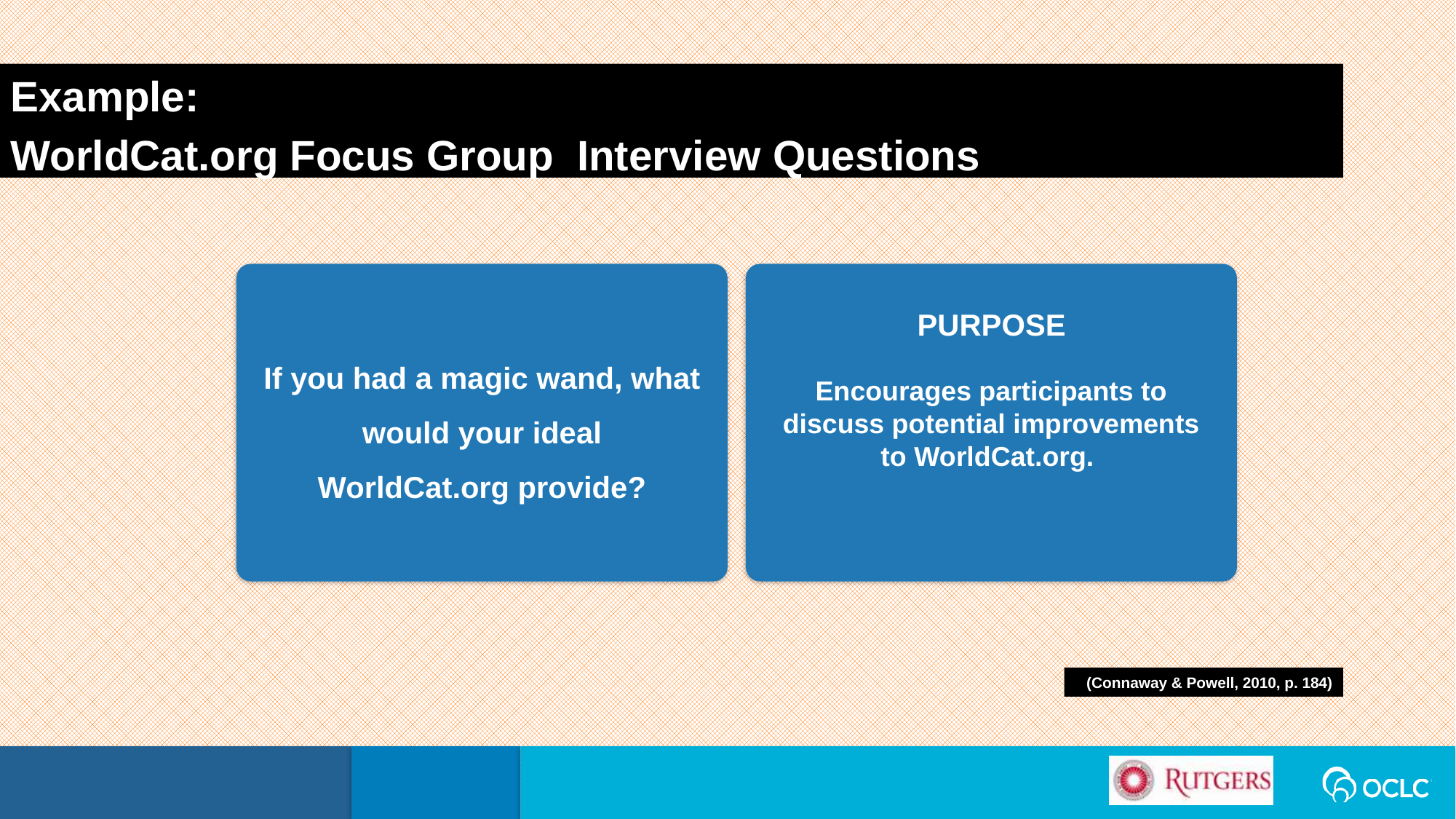

Example:
WorldCat.org Focus Group  Interview Questions
If you had a magic wand, what would your ideal WorldCat.org provide?
Encourages participants to discuss potential improvements to WorldCat.org.
Purpose
(Connaway & Powell, 2010, p. 184)